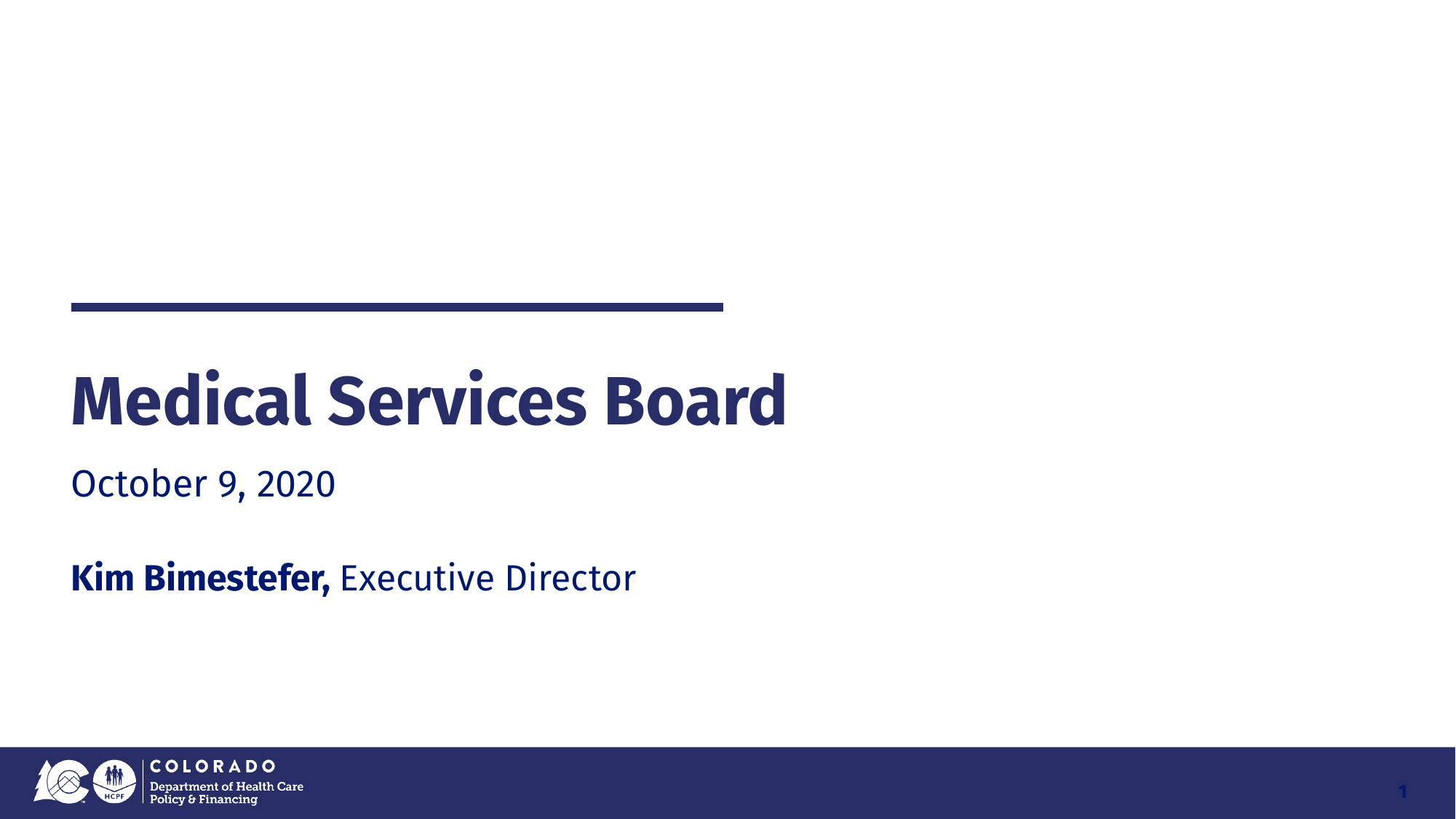

# Medical Services Board
October 9, 2020
Kim Bimestefer, Executive Director
1